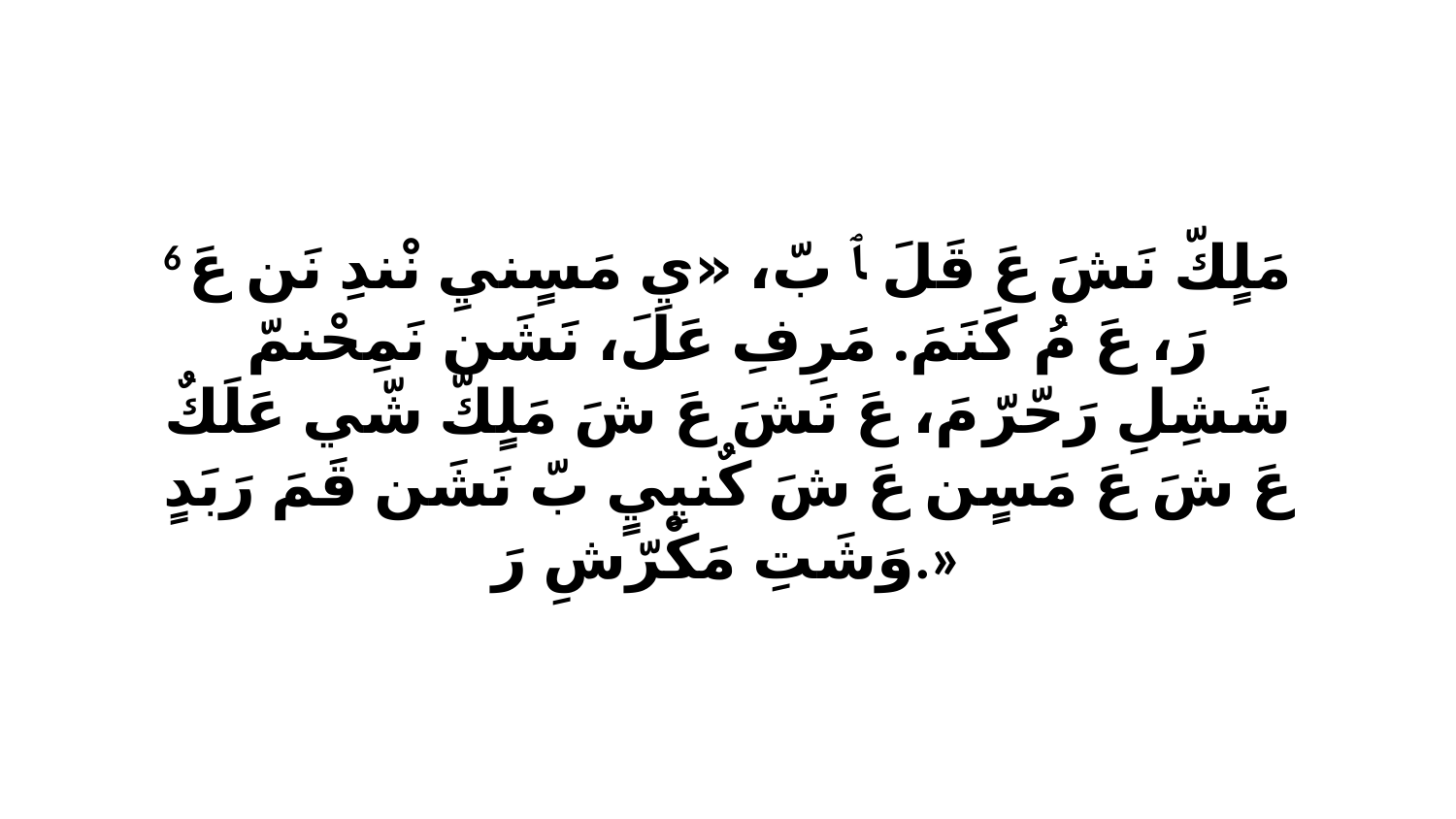

6 مَلٍكّ نَشَ عَ قَلَ ﭑ بّ، «يِ مَسٍنيِ نْندِ نَن عَ رَ، عَ مُ كَنَمَ. مَرِفِ عَلَ، نَشَن نَمِحْنمّ شَشِلِ رَحّرّ مَ، عَ نَشَ عَ شَ مَلٍكّ شّي عَلَكٌ عَ شَ عَ مَسٍن عَ شَ كٌنيِيٍ بّ نَشَن قَمَ رَبَدٍ وَشَتِ مَكْرّشِ رَ.»